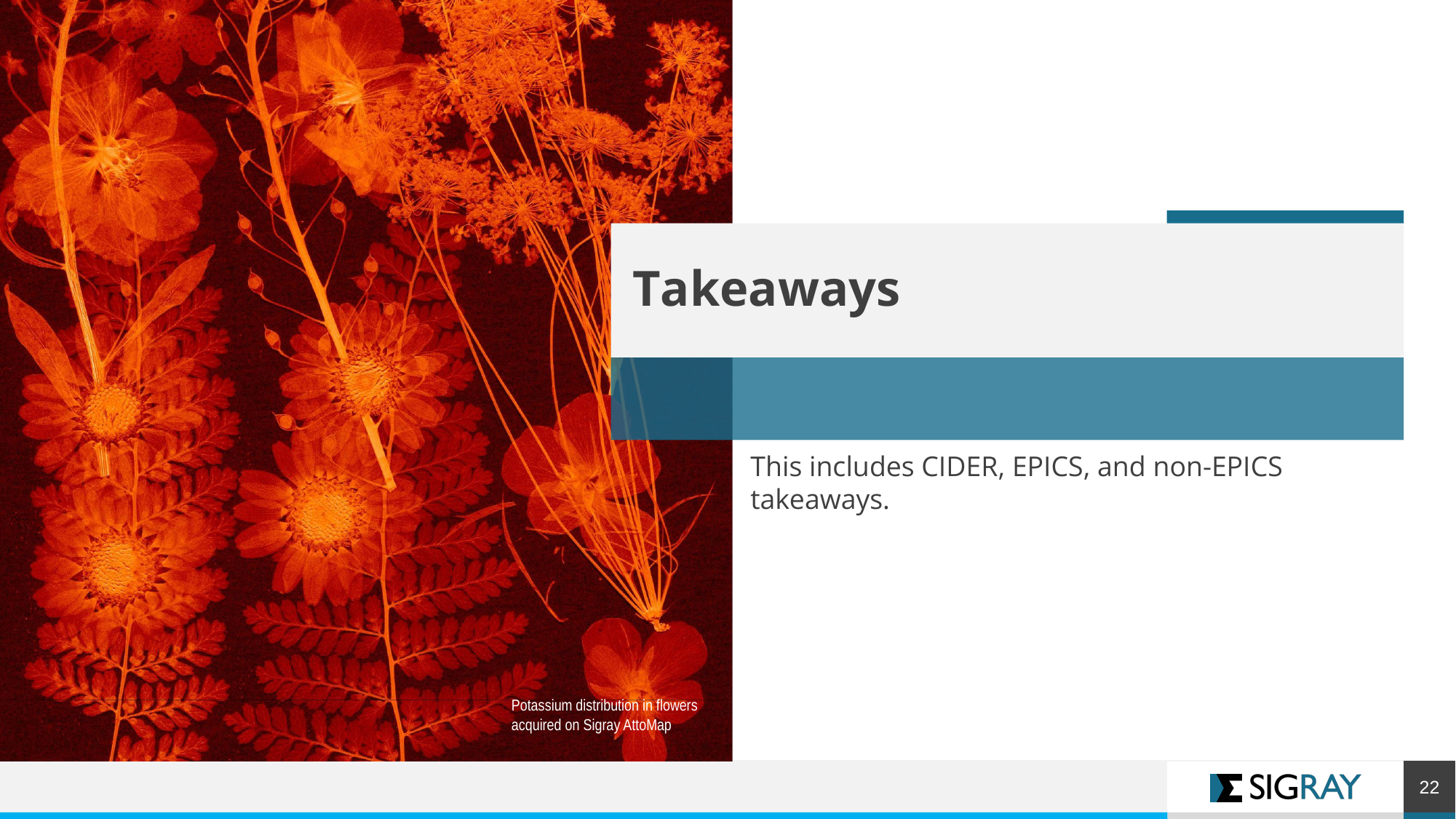

# Takeaways

This includes CIDER, EPICS, and non-EPICS takeaways.
22